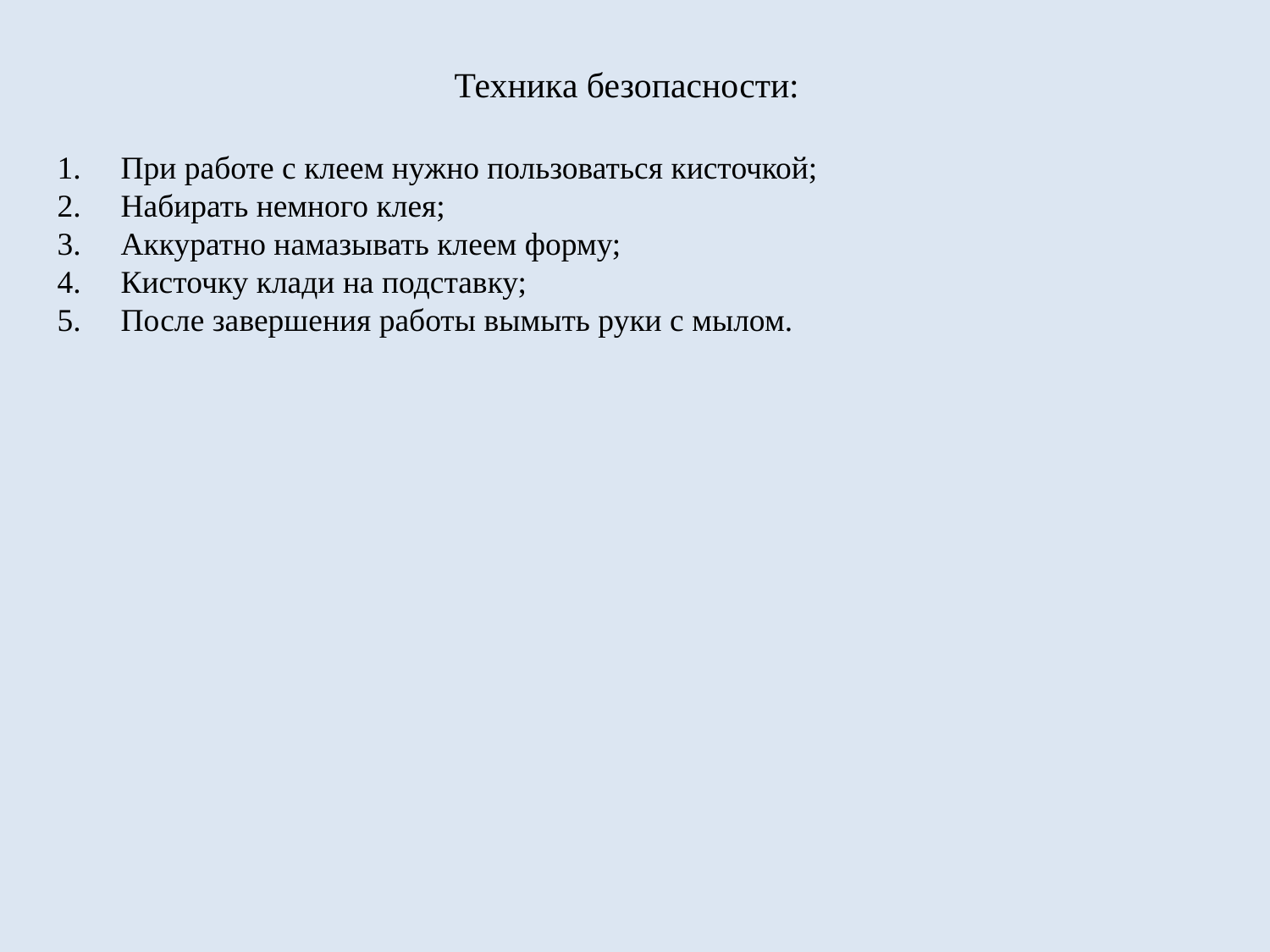

Техника безопасности:

При работе с клеем нужно пользоваться кисточкой;
Набирать немного клея;
Аккуратно намазывать клеем форму;
Кисточку клади на подставку;
После завершения работы вымыть руки с мылом.